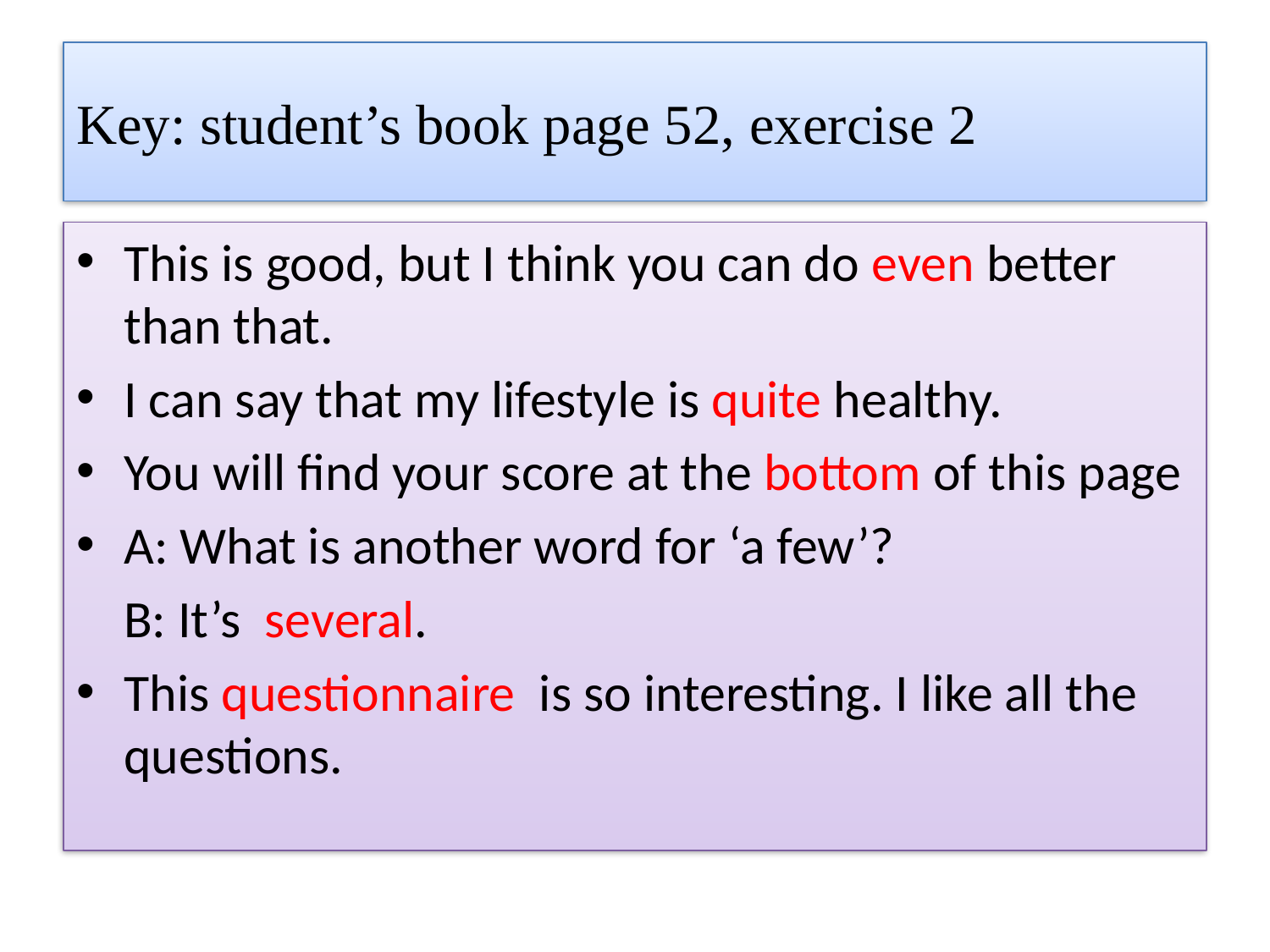

# Key: student’s book page 52, exercise 2
This is good, but I think you can do even better than that.
I can say that my lifestyle is quite healthy.
You will find your score at the bottom of this page
A: What is another word for ‘a few’?
    B: It’s  several.
This questionnaire  is so interesting. I like all the questions.